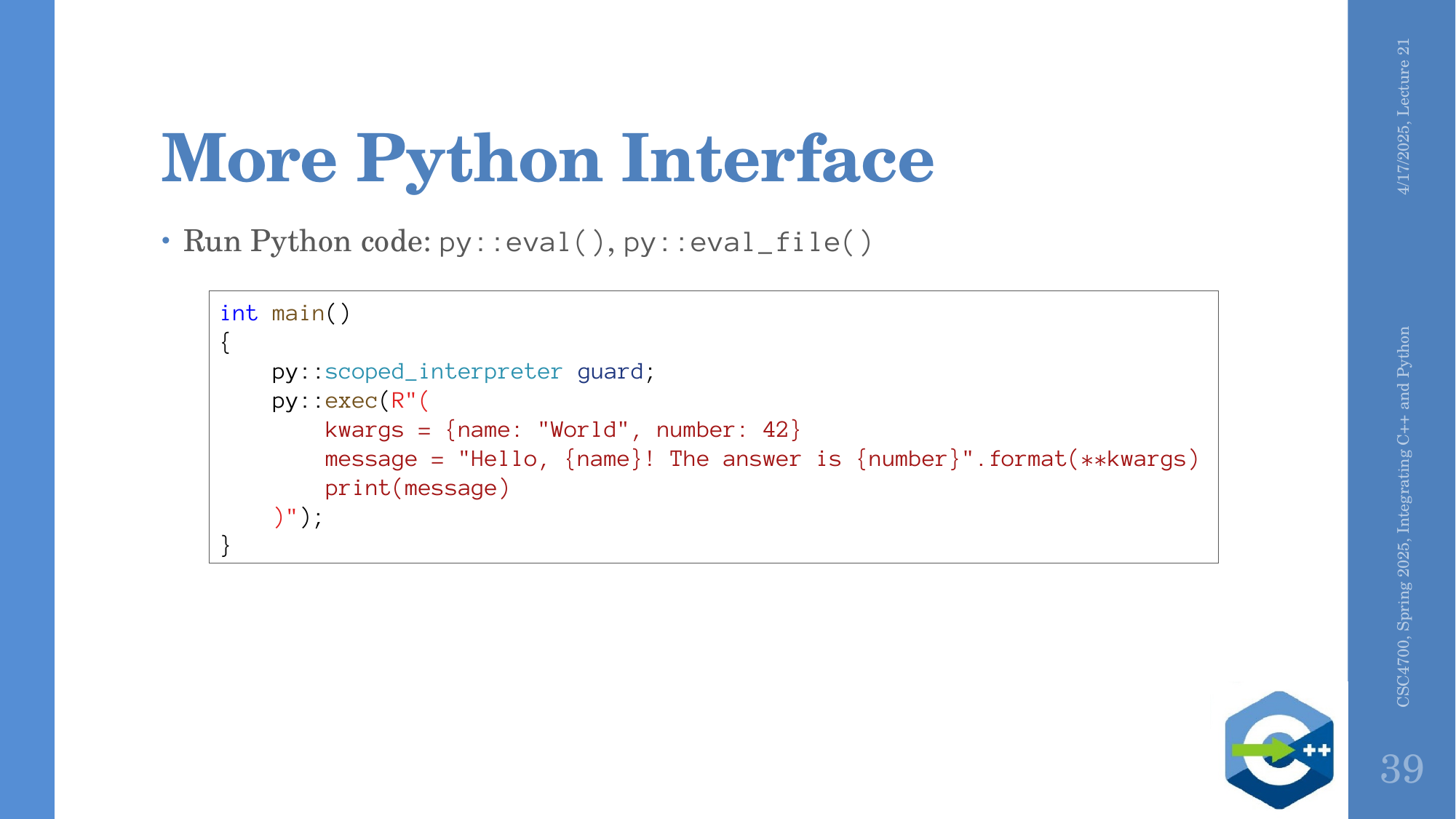

# More Python Interface
4/17/2025, Lecture 21
Run Python code: py::eval(), py::eval_file()

int main()
{
    py::scoped_interpreter guard;
    py::exec(R"(
        kwargs = {name: "World", number: 42}
        message = "Hello, {name}! The answer is {number}".format(**kwargs)
        print(message)
    )");
}
CSC4700, Spring 2025, Integrating C++ and Python
39